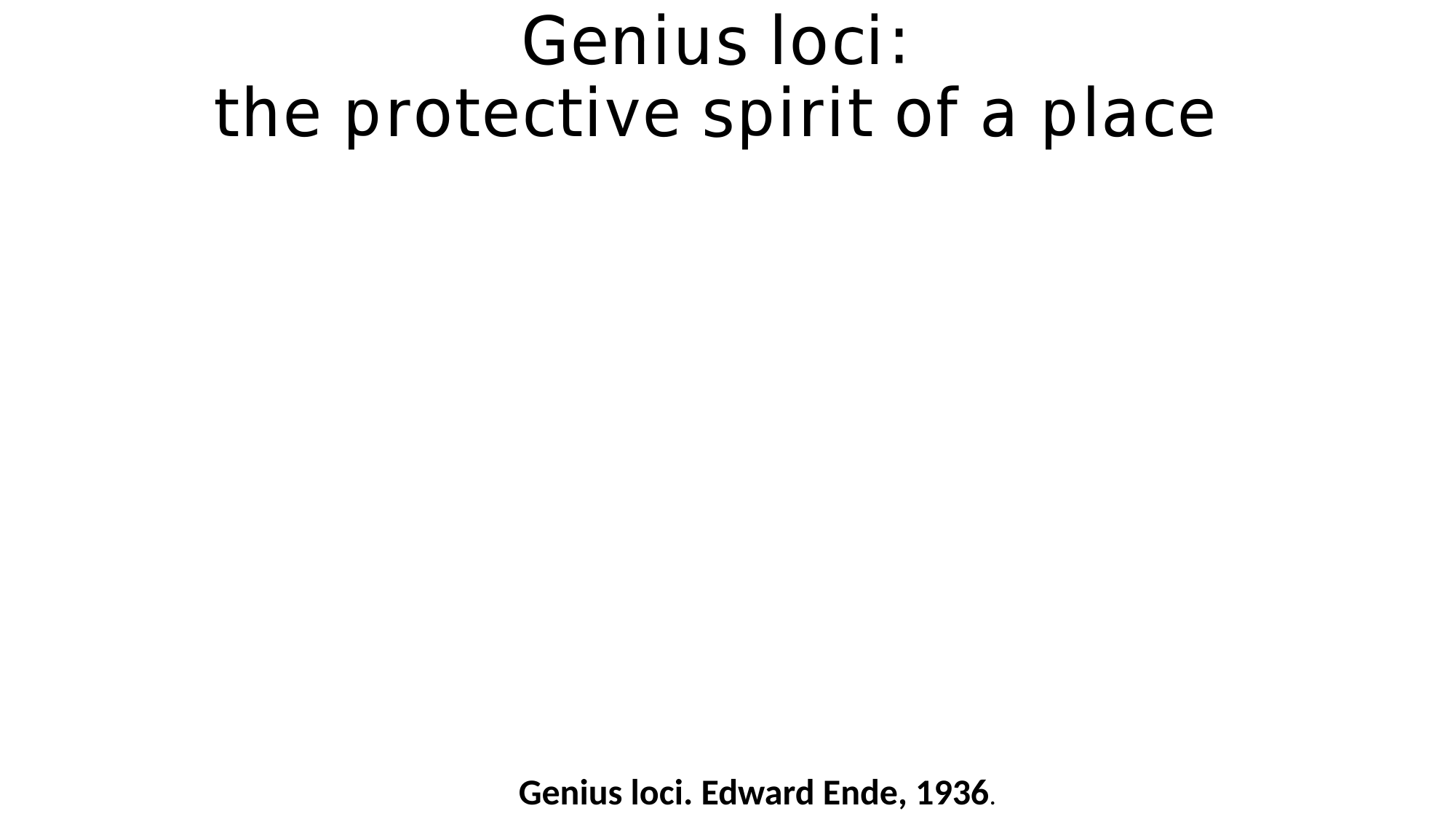

# Genius loci: the protective spirit of a place

Genius loci. Edward Ende, 1936.